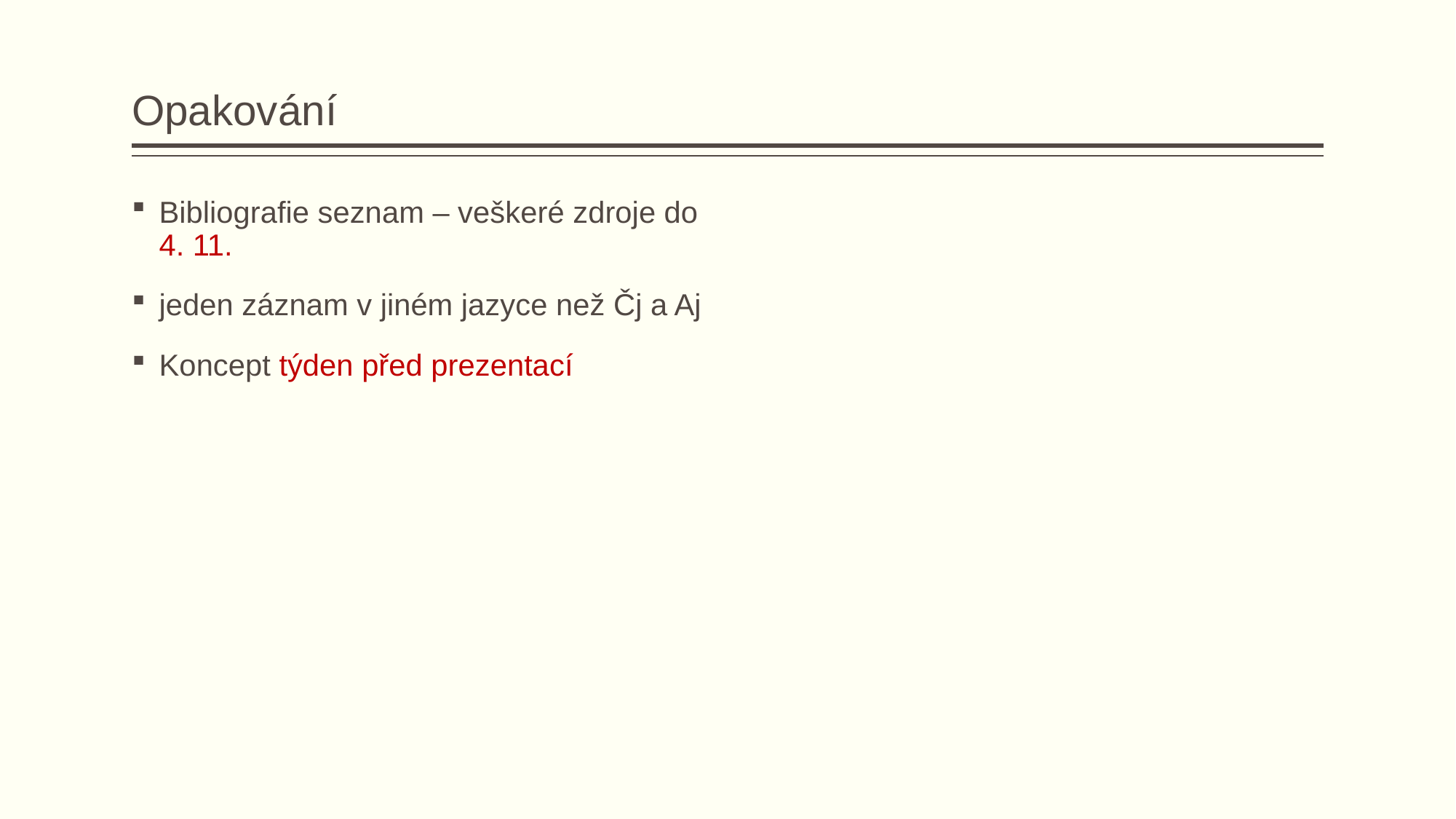

# Opakování
Bibliografie seznam – veškeré zdroje do 4. 11.
jeden záznam v jiném jazyce než Čj a Aj
Koncept týden před prezentací